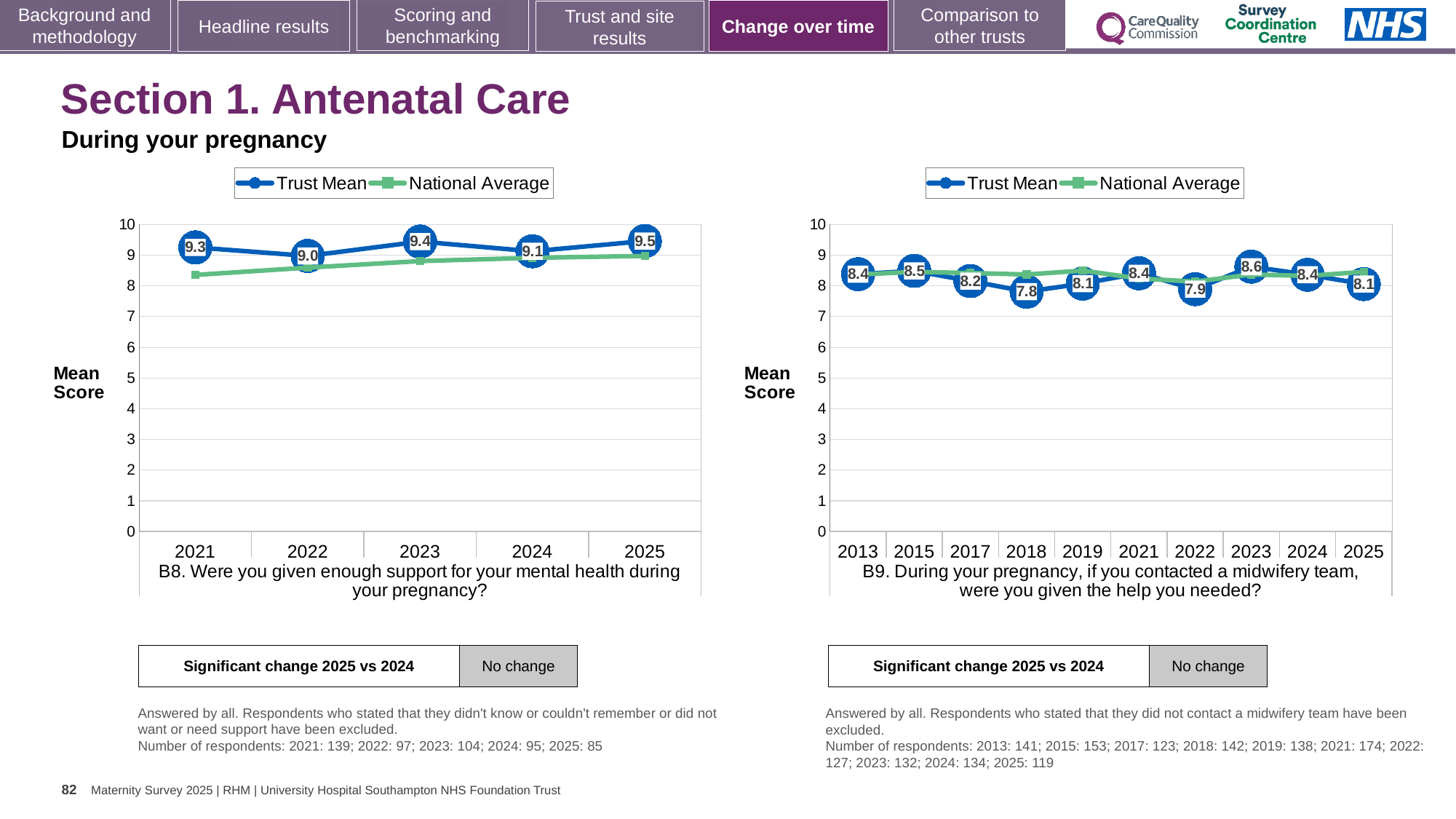

# Section 1. Antenatal Care
During your pregnancy

### Chart

| Category | Trust Mean | National Average |
|---|---|---|
| 2021 | 9.25230011823723 | 8.355702913859705 |
| 2022 | 8.97355110570867 | 8.592738230973808 |
| 2023 | 9.441206724003049 | 8.805387540209836 |
| 2024 | 9.125307053487544 | 8.911946371159571 |
| 2025 | 9.459732011910672 | 8.973624836736738 |

### Chart

| Category | Trust Mean | National Average |
|---|---|---|
| 2013 | 8.380638401751474 | 8.366630621957457 |
| 2015 | 8.487432903394117 | 8.454962425265093 |
| 2017 | 8.156704563916087 | 8.418200788701585 |
| 2018 | 7.810345561451319 | 8.368830845076582 |
| 2019 | 8.074254925713104 | 8.495927936753032 |
| 2021 | 8.409837114071568 | 8.238861430033532 |
| 2022 | 7.893179617486866 | 8.138291133359761 |
| 2023 | 8.625413782007357 | 8.369775290466988 |
| 2024 | 8.361549449535467 | 8.322964255294067 |
| 2025 | 8.058668041488552 | 8.455309581557946 |
| Significant change 2025 vs 2024 | No change |
| --- | --- |
| Significant change 2025 vs 2024 | No change |
| --- | --- |
Answered by all. Respondents who stated that they didn't know or couldn't remember or did not want or need support have been excluded.
Number of respondents: 2021: 139; 2022: 97; 2023: 104; 2024: 95; 2025: 85
Answered by all. Respondents who stated that they did not contact a midwifery team have been excluded.
Number of respondents: 2013: 141; 2015: 153; 2017: 123; 2018: 142; 2019: 138; 2021: 174; 2022: 127; 2023: 132; 2024: 134; 2025: 119
82